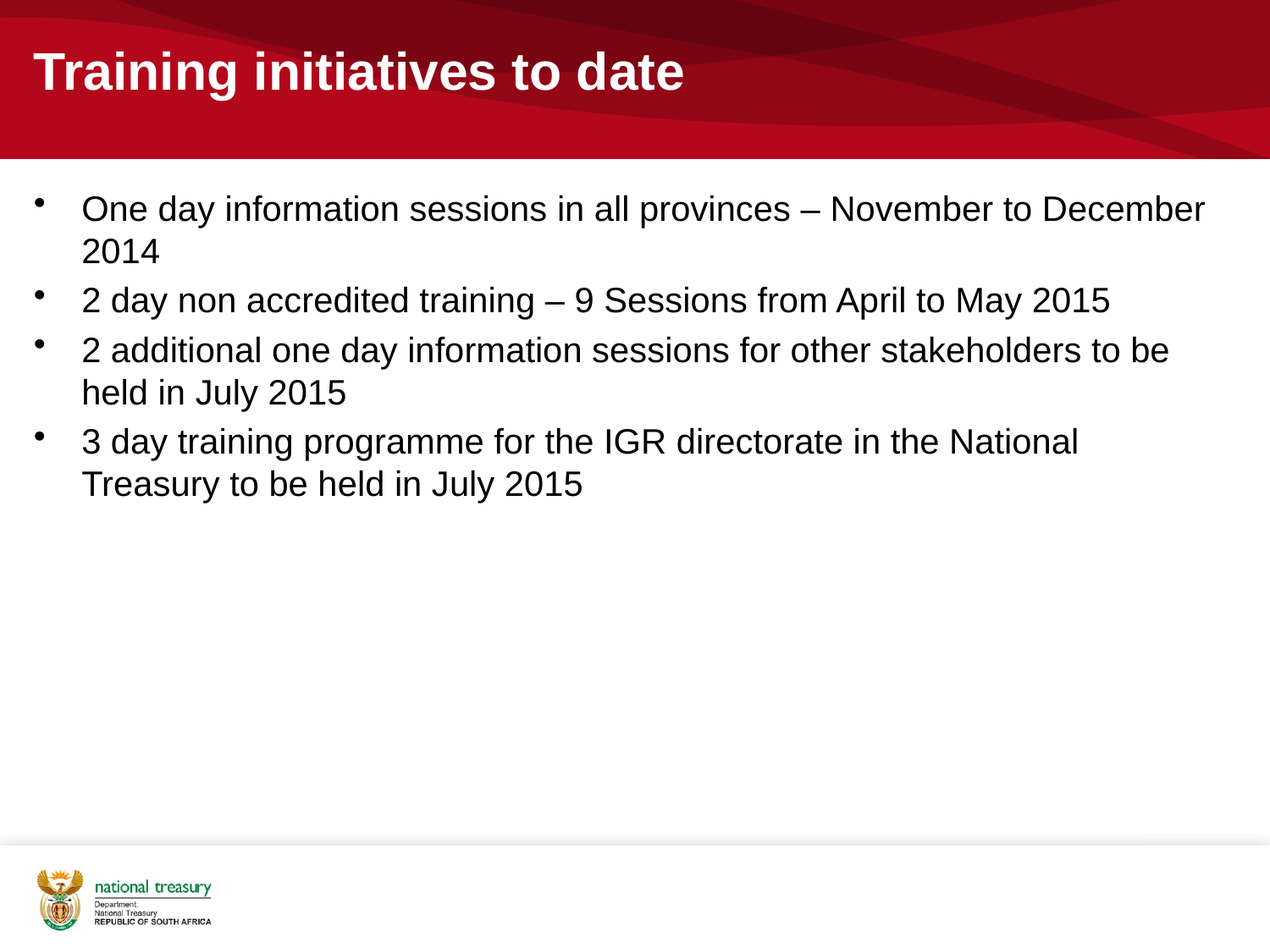

# Training initiatives to date
One day information sessions in all provinces – November to December 2014
2 day non accredited training – 9 Sessions from April to May 2015
2 additional one day information sessions for other stakeholders to be held in July 2015
3 day training programme for the IGR directorate in the National Treasury to be held in July 2015